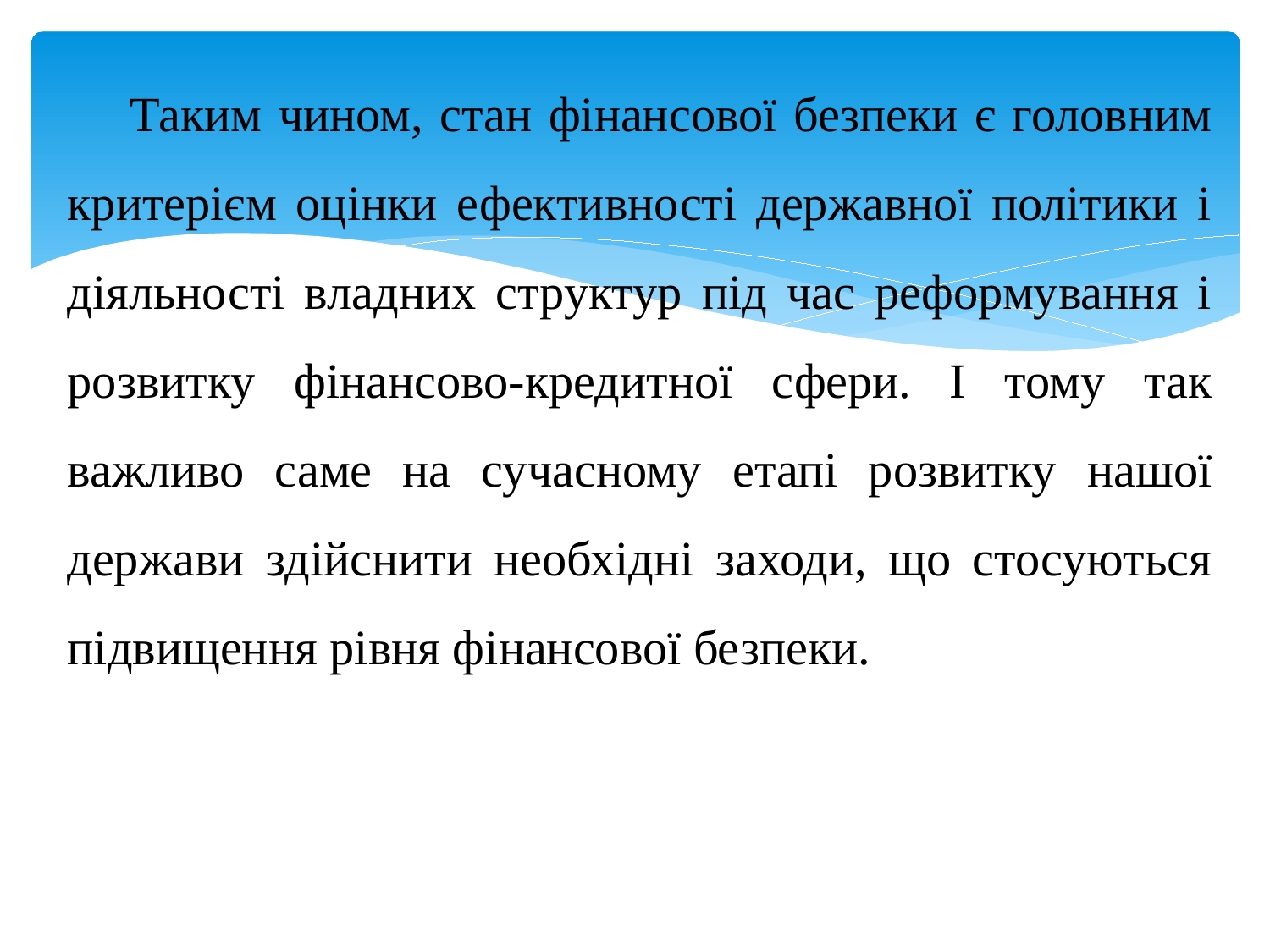

Таким чином, стан фінансової безпеки є головним критерієм оцінки ефективності державної політики і діяльності владних структур під час реформування і розвитку фінансово-кредитної сфери. І тому так важливо саме на сучасному етапі розвитку нашої держави здійснити необхідні заходи, що стосуються підвищення рівня фінансової безпеки.